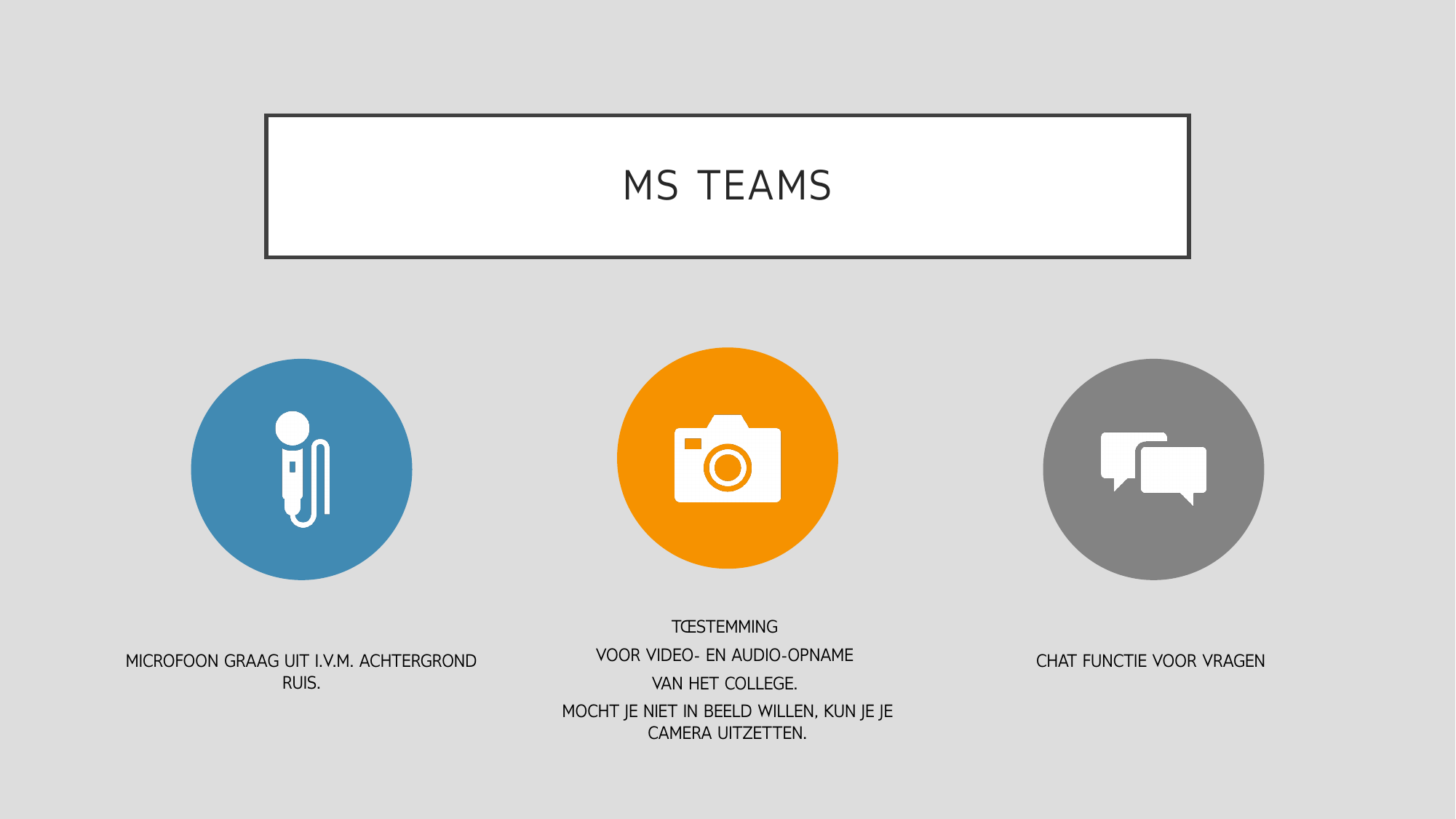

# MS teams
Microfoon graag uit i.v.m. achtergrond ruis.
Toestemming
voor video- en audio-opname
van het college.
Mocht je niet in beeld willen, kun je je camera uitzetten.
Chat functie voor vragen